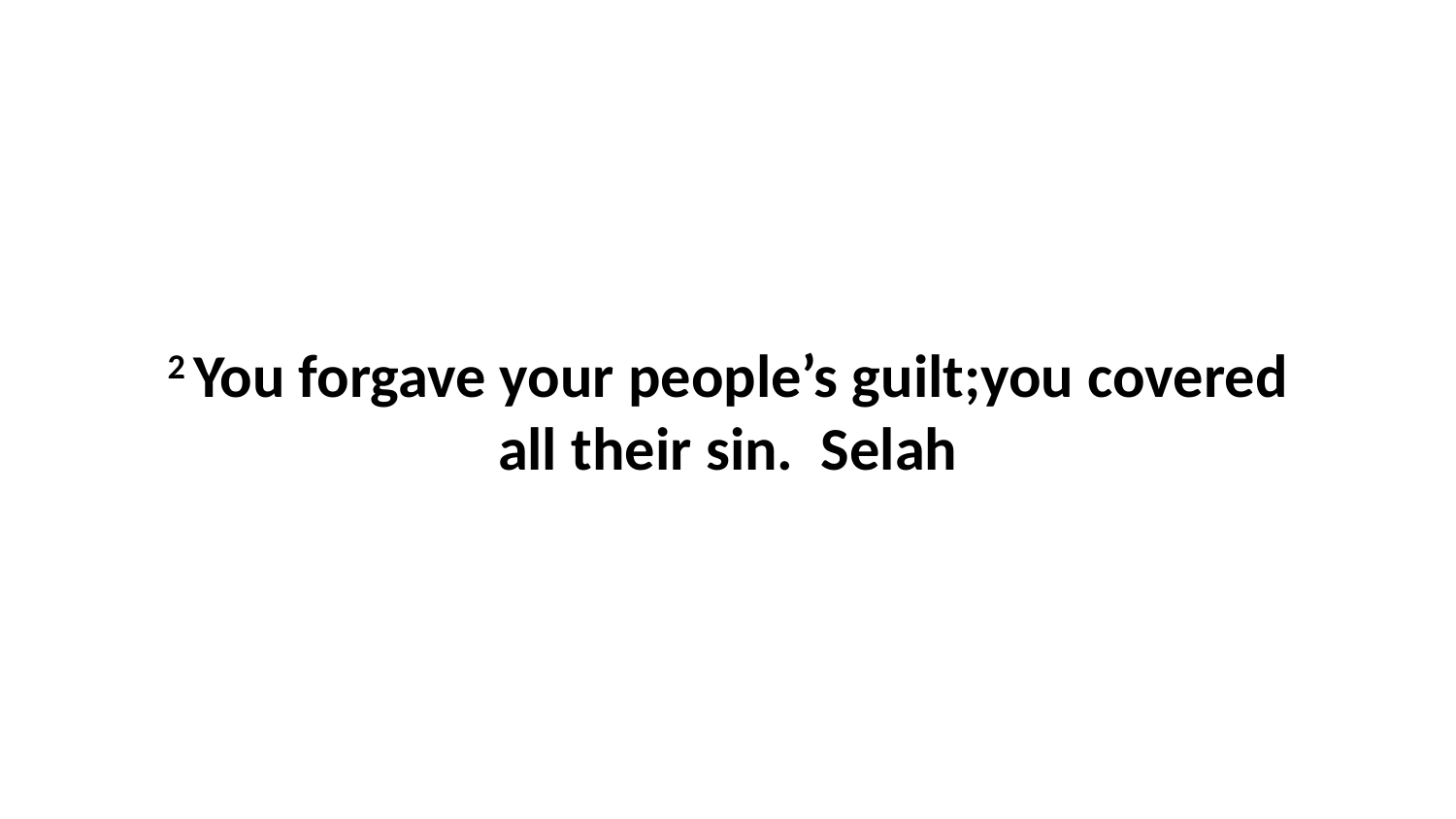

2 You forgave your people’s guilt;you covered all their sin.  Selah